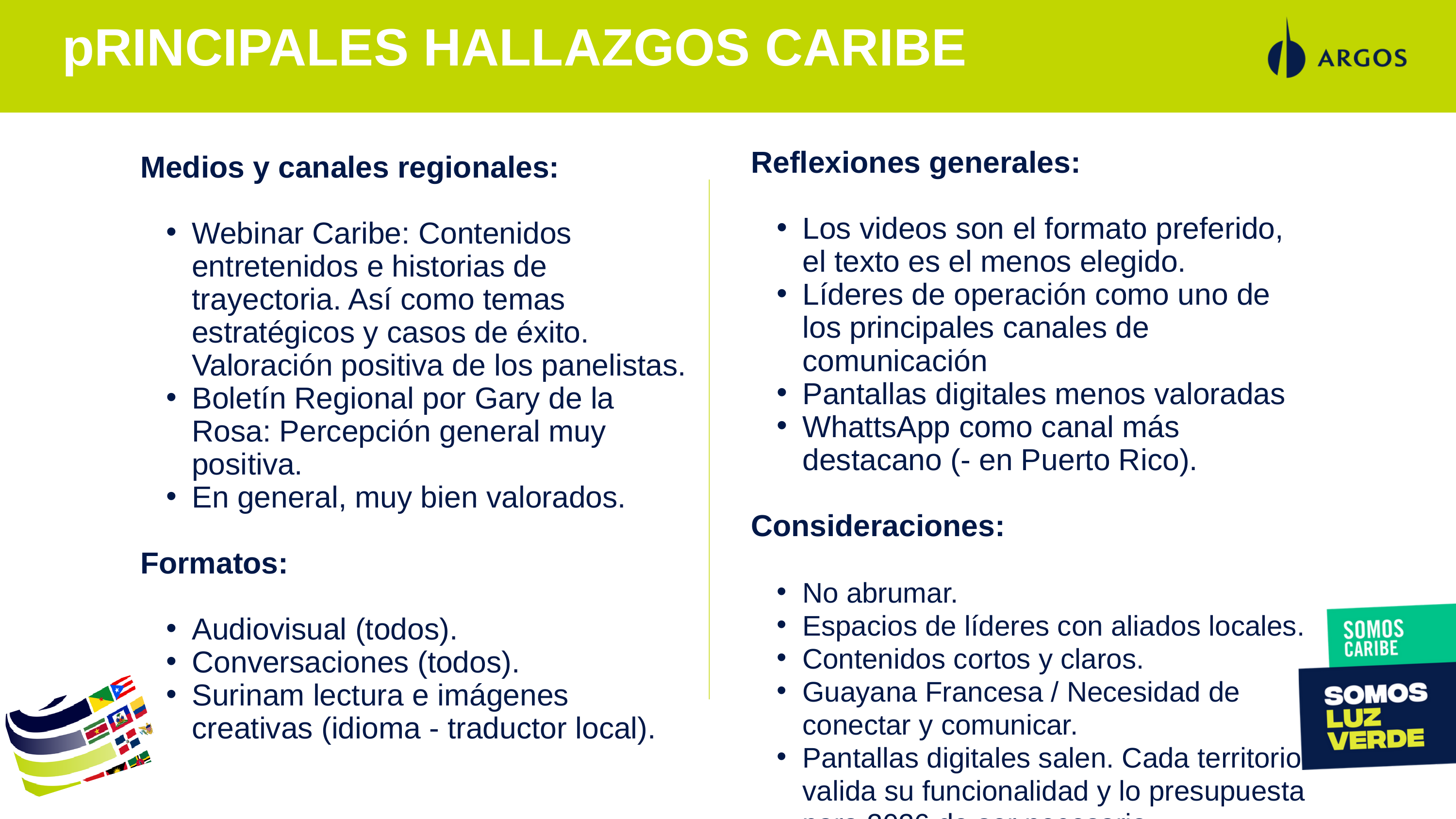

pRINCIPALES HALLAZGOS CARIBE

Principales hallazgos caribe

Reflexiones generales:

Los videos son el formato preferido, el texto es el menos elegido.
Líderes de operación como uno de los principales canales de comunicación
Pantallas digitales menos valoradas
WhattsApp como canal más destacano (- en Puerto Rico).

Consideraciones:

No abrumar.
Espacios de líderes con aliados locales.
Contenidos cortos y claros.
Guayana Francesa / Necesidad de conectar y comunicar.
Pantallas digitales salen. Cada territorio valida su funcionalidad y lo presupuesta para 2026 de ser necesario.

Medios y canales regionales:

Webinar Caribe: Contenidos entretenidos e historias de trayectoria. Así como temas estratégicos y casos de éxito. Valoración positiva de los panelistas.
Boletín Regional por Gary de la Rosa: Percepción general muy positiva.
En general, muy bien valorados.

Formatos:

Audiovisual (todos).
Conversaciones (todos).
Surinam lectura e imágenes creativas (idioma - traductor local).